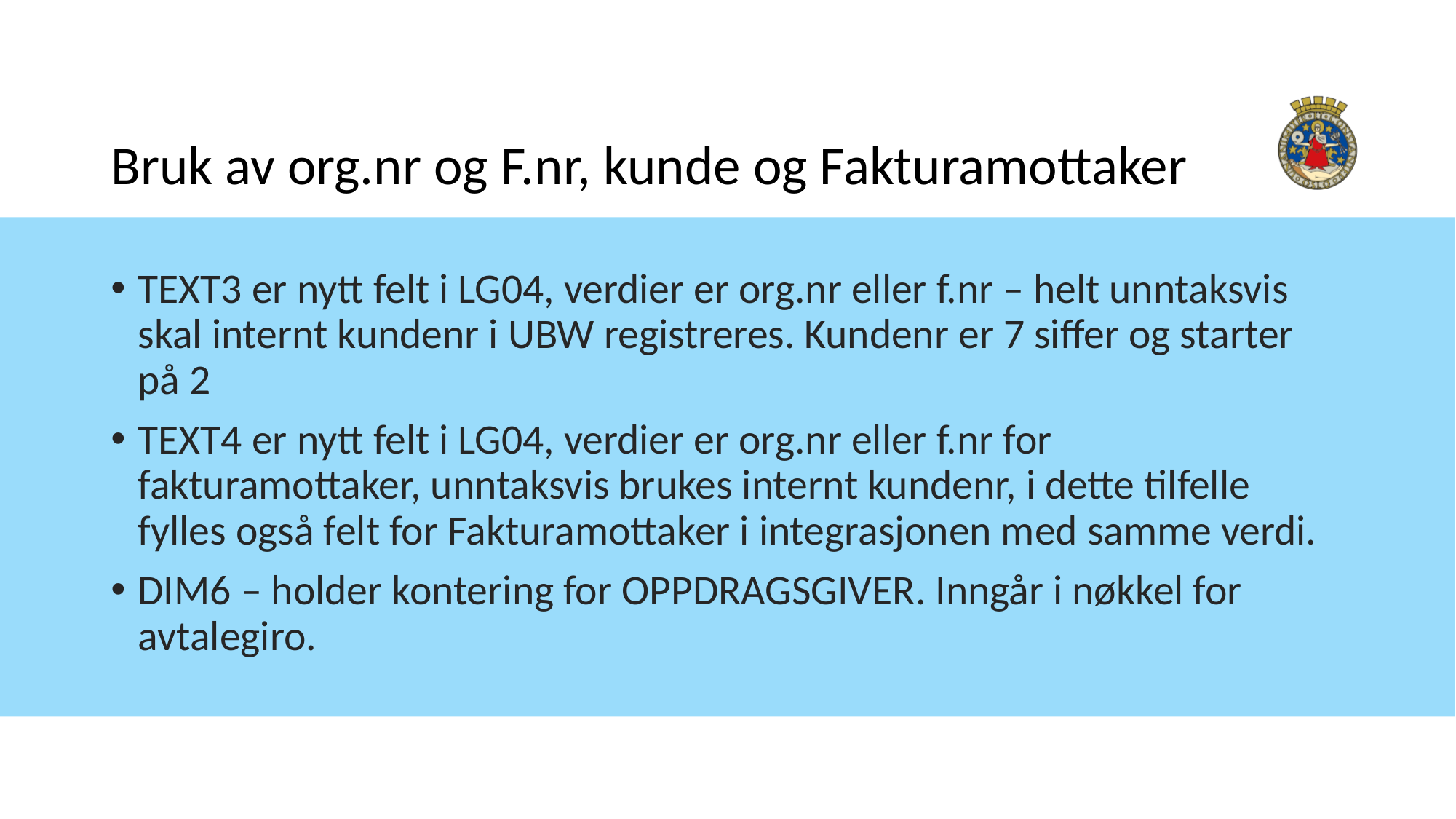

# Bruk av org.nr og F.nr, kunde og Fakturamottaker
TEXT3 er nytt felt i LG04, verdier er org.nr eller f.nr – helt unntaksvis skal internt kundenr i UBW registreres. Kundenr er 7 siffer og starter på 2
TEXT4 er nytt felt i LG04, verdier er org.nr eller f.nr for fakturamottaker, unntaksvis brukes internt kundenr, i dette tilfelle fylles også felt for Fakturamottaker i integrasjonen med samme verdi.
DIM6 – holder kontering for OPPDRAGSGIVER. Inngår i nøkkel for avtalegiro.